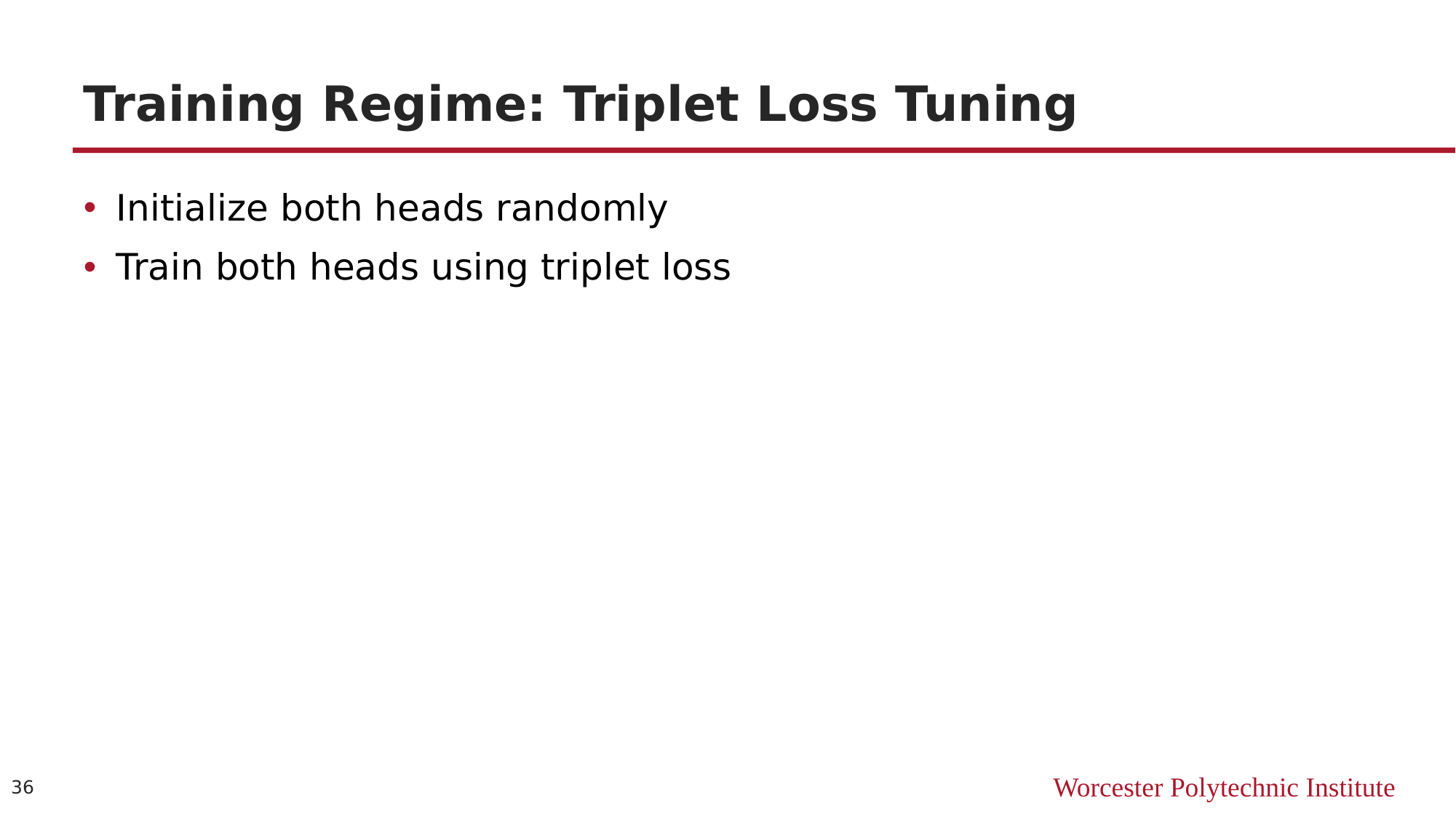

# Training Regime: Triplet Loss Tuning
Initialize both heads randomly
Train both heads using triplet loss
36